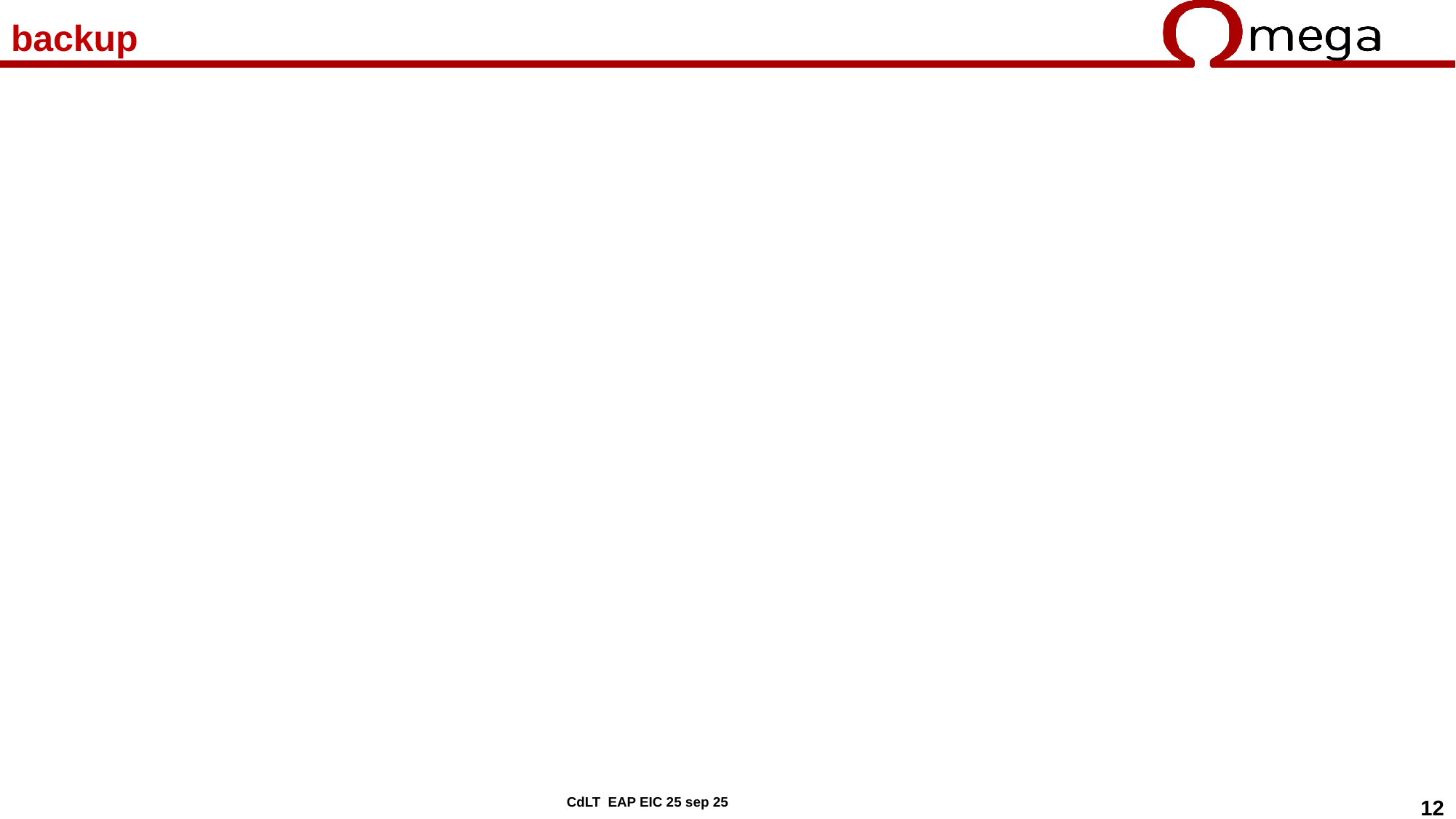

# backup

CdLT  EAP EIC 25 sep 25
12